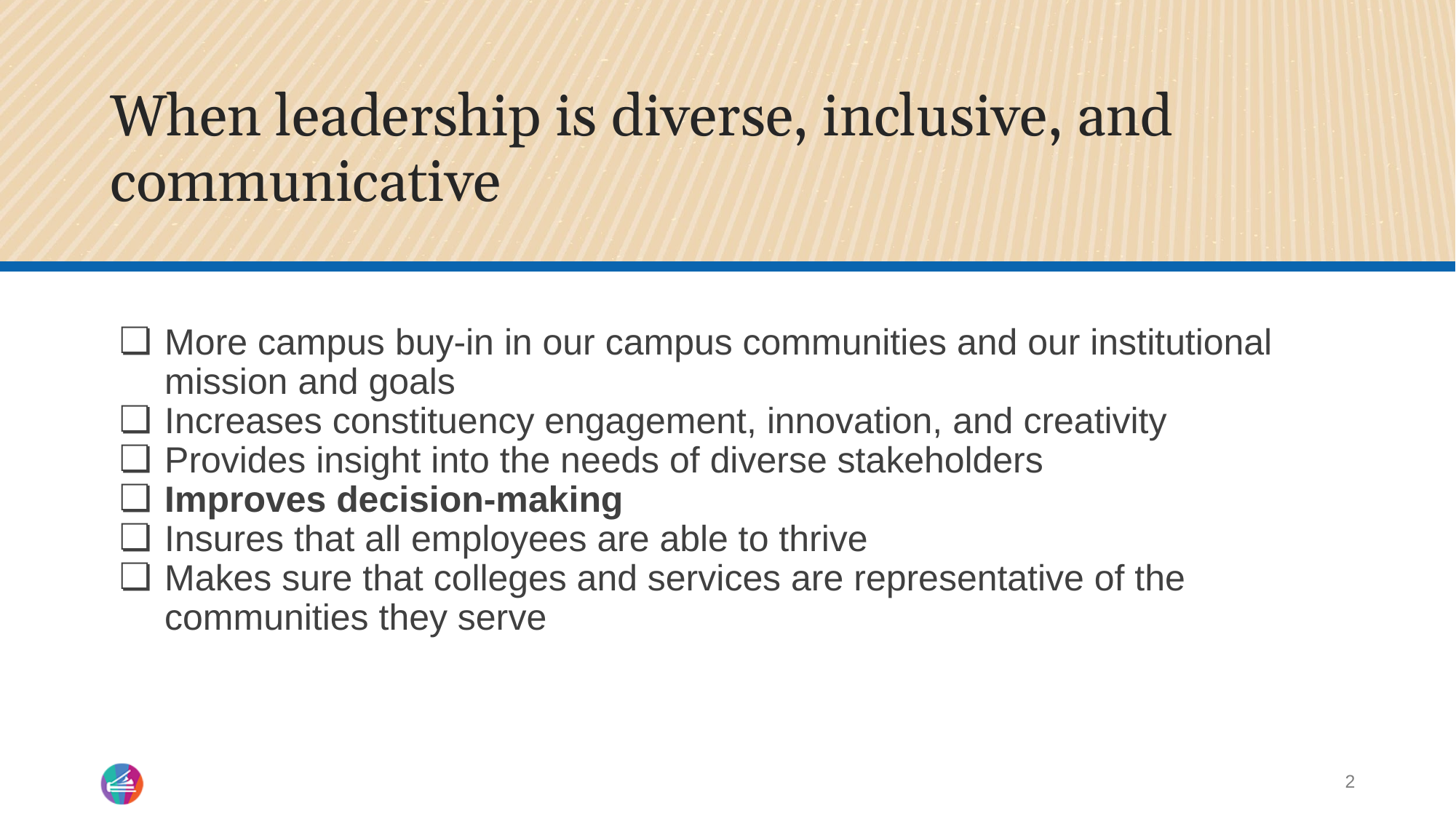

# When leadership is diverse, inclusive, and communicative
More campus buy-in in our campus communities and our institutional mission and goals
Increases constituency engagement, innovation, and creativity
Provides insight into the needs of diverse stakeholders
Improves decision-making
Insures that all employees are able to thrive
Makes sure that colleges and services are representative of the communities they serve

2